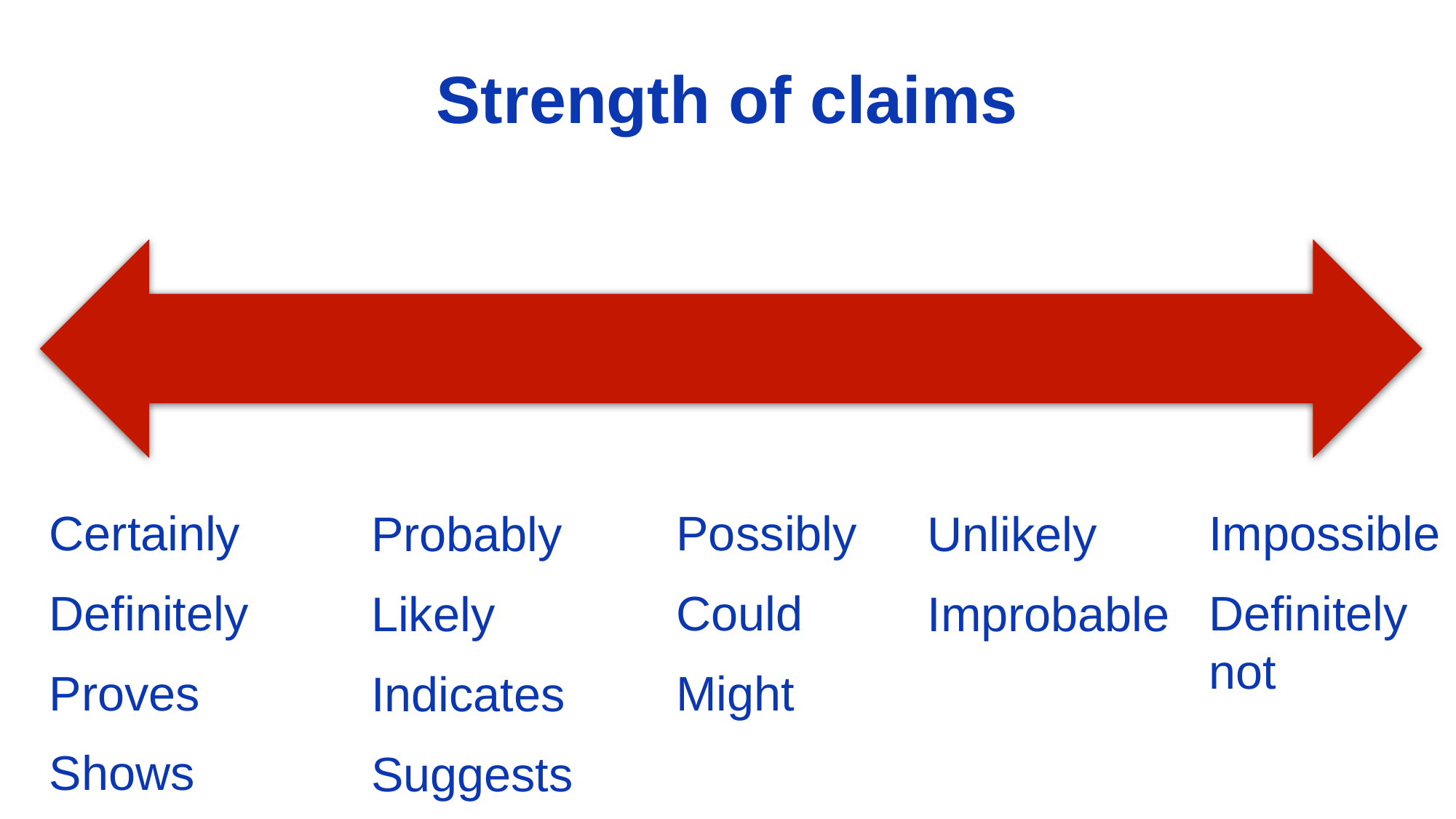

Strength of claims

Certainly

Definitely

Proves

Shows

Possibly

Could

Might
Impossible

Definitely not
Probably

Likely

Indicates

Suggests
Unlikely

Improbable